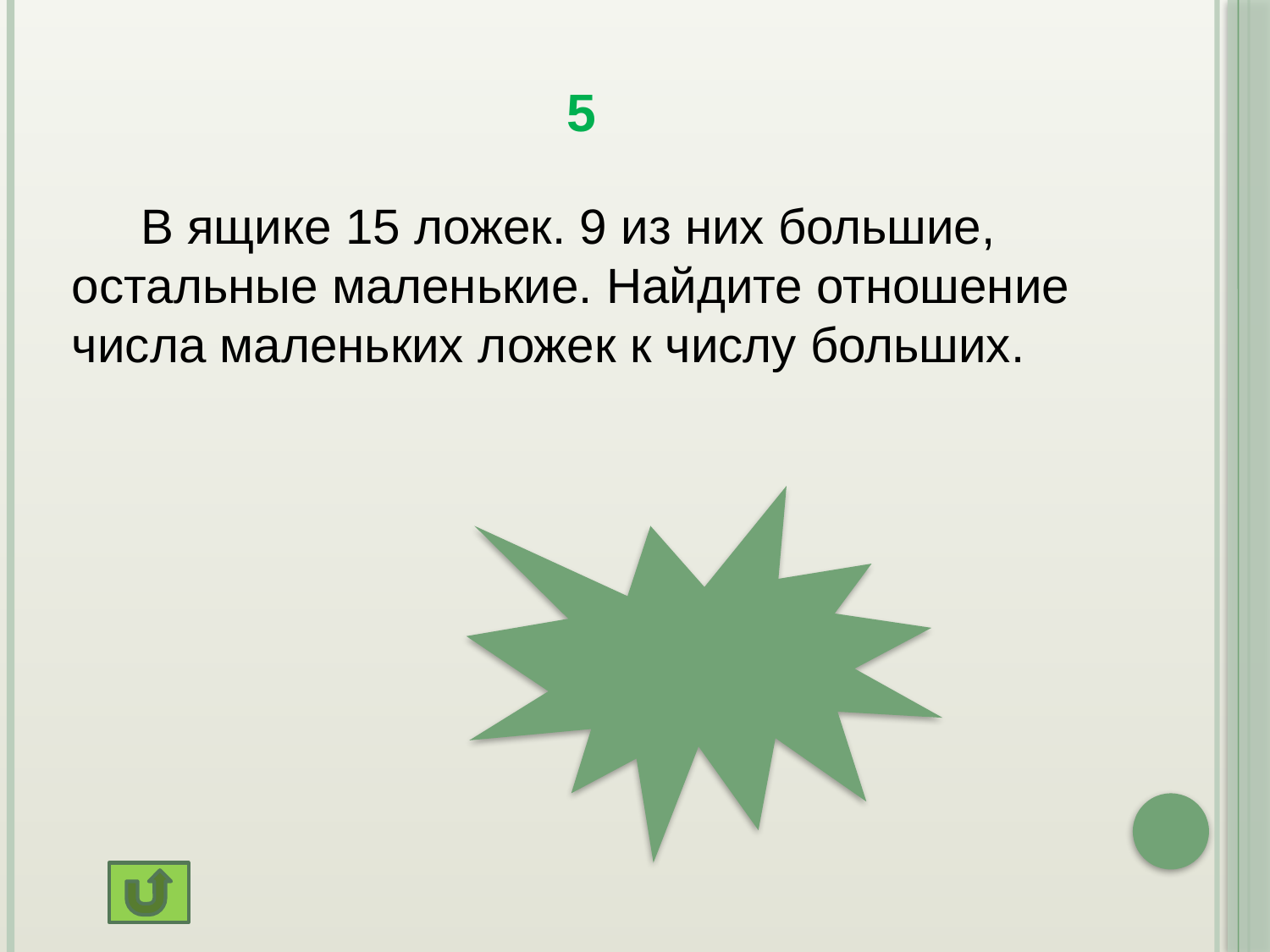

# 5
     В ящике 15 ложек. 9 из них большие, остальные маленькие. Найдите отношение числа маленьких ложек к числу больших.

6/9